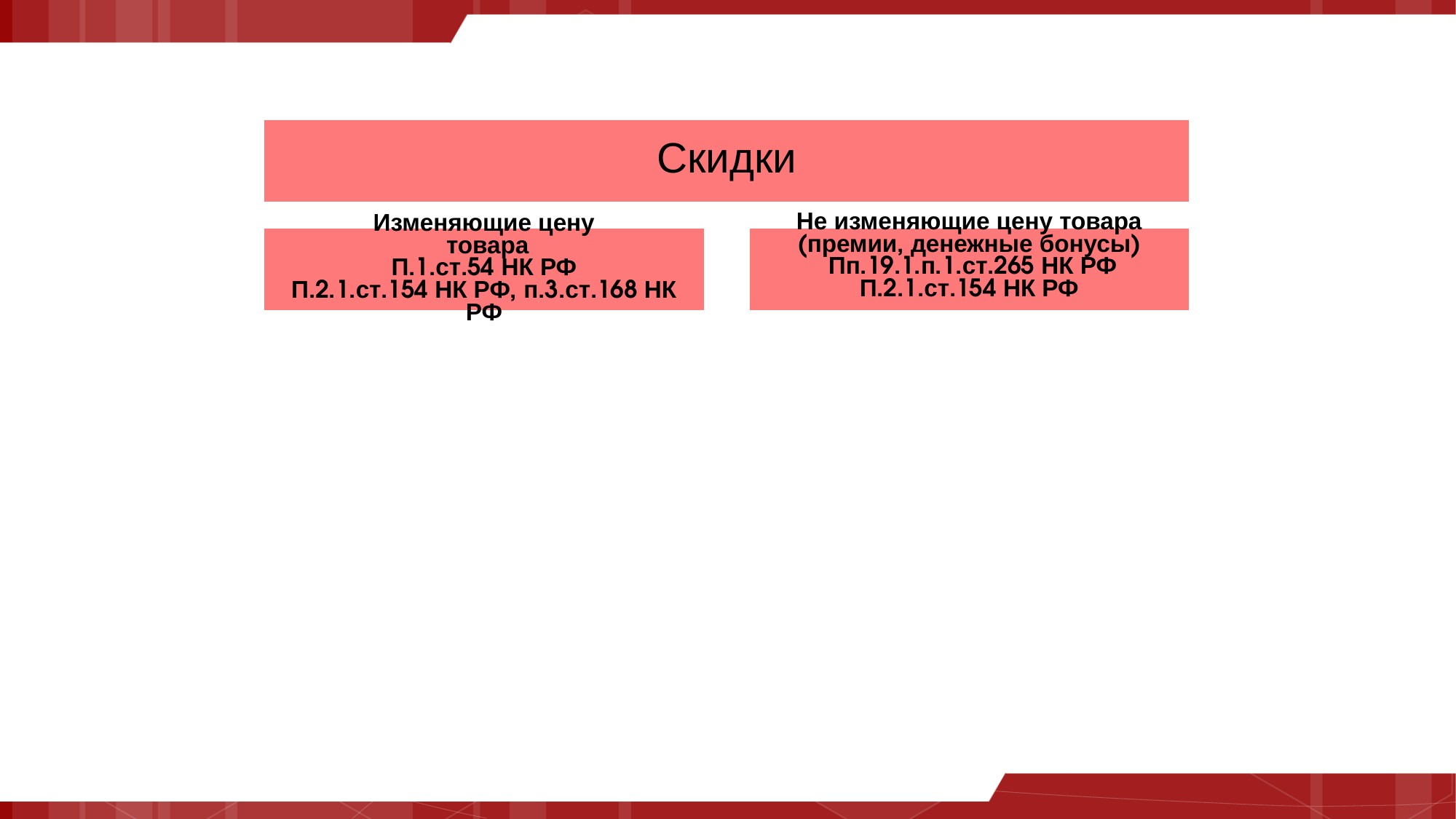

Скидки
Изменяющие цену
 товара
П.1.ст.54 НК РФ
П.2.1.ст.154 НК РФ, п.3.ст.168 НК РФ
Не изменяющие цену товара
(премии, денежные бонусы)
 Пп.19.1.п.1.ст.265 НК РФ
П.2.1.ст.154 НК РФ